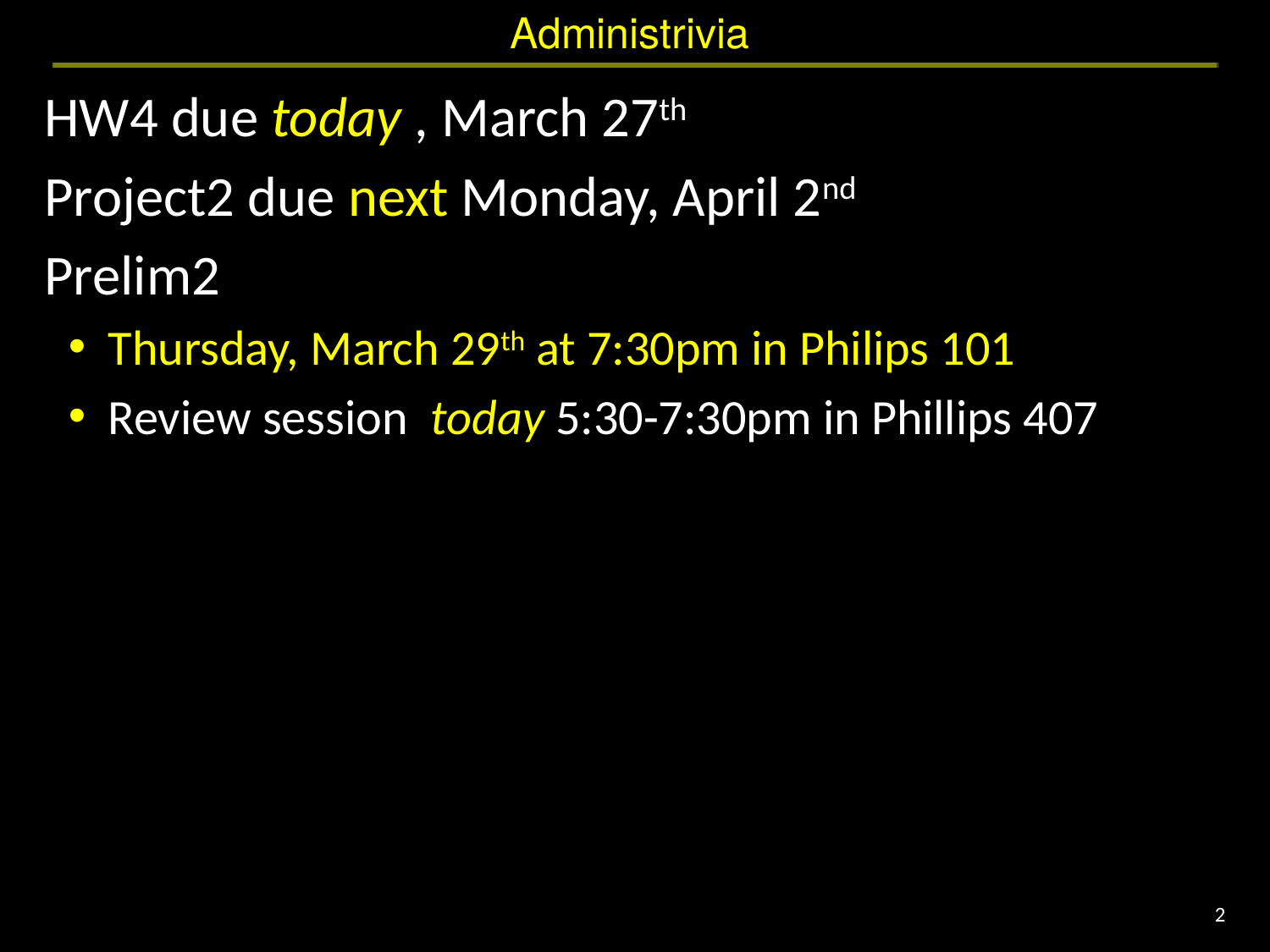

# Administrivia
HW4 due today , March 27th
Project2 due next Monday, April 2nd
Prelim2
Thursday, March 29th at 7:30pm in Philips 101
Review session  today 5:30-7:30pm in Phillips 407